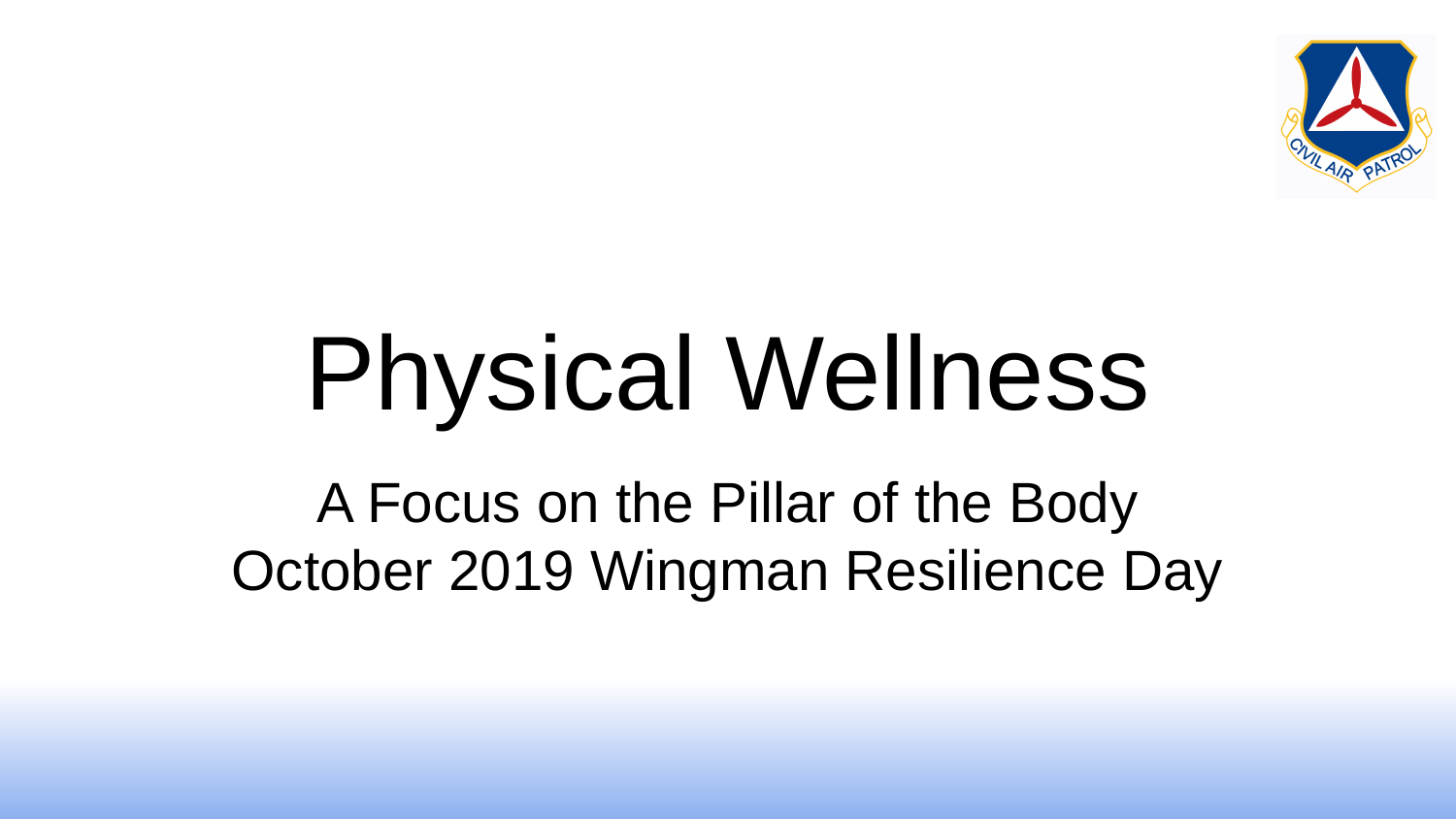

# Physical Wellness
A Focus on the Pillar of the Body
October 2019 Wingman Resilience Day